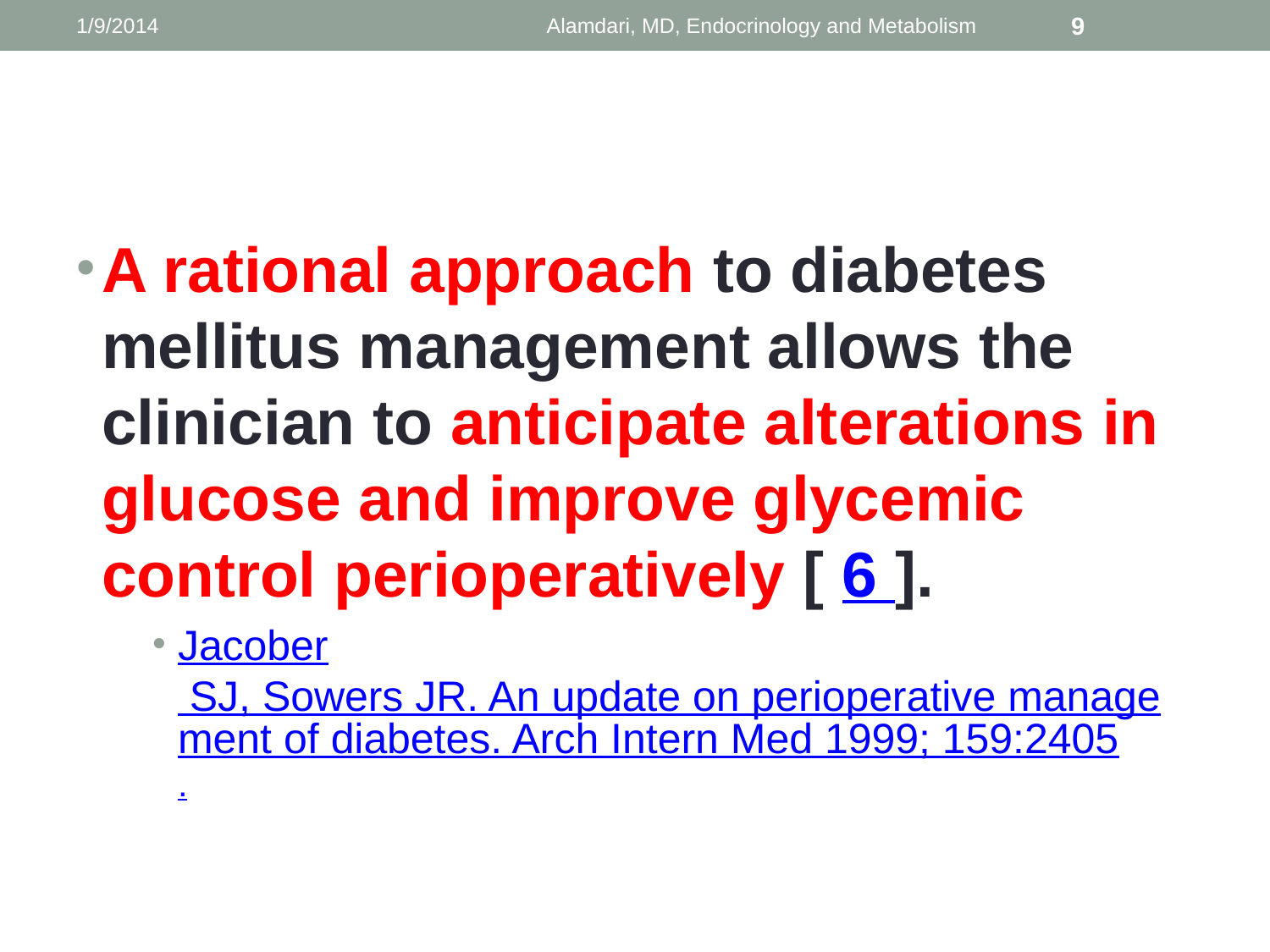

1/9/2014
Alamdari, MD, Endocrinology and Metabolism
9
#
A rational approach to diabetes mellitus management allows the clinician to anticipate alterations in glucose and improve glycemic control perioperatively [ 6 ].
Jacober SJ, Sowers JR. An update on perioperative management of diabetes. Arch Intern Med 1999; 159:2405.